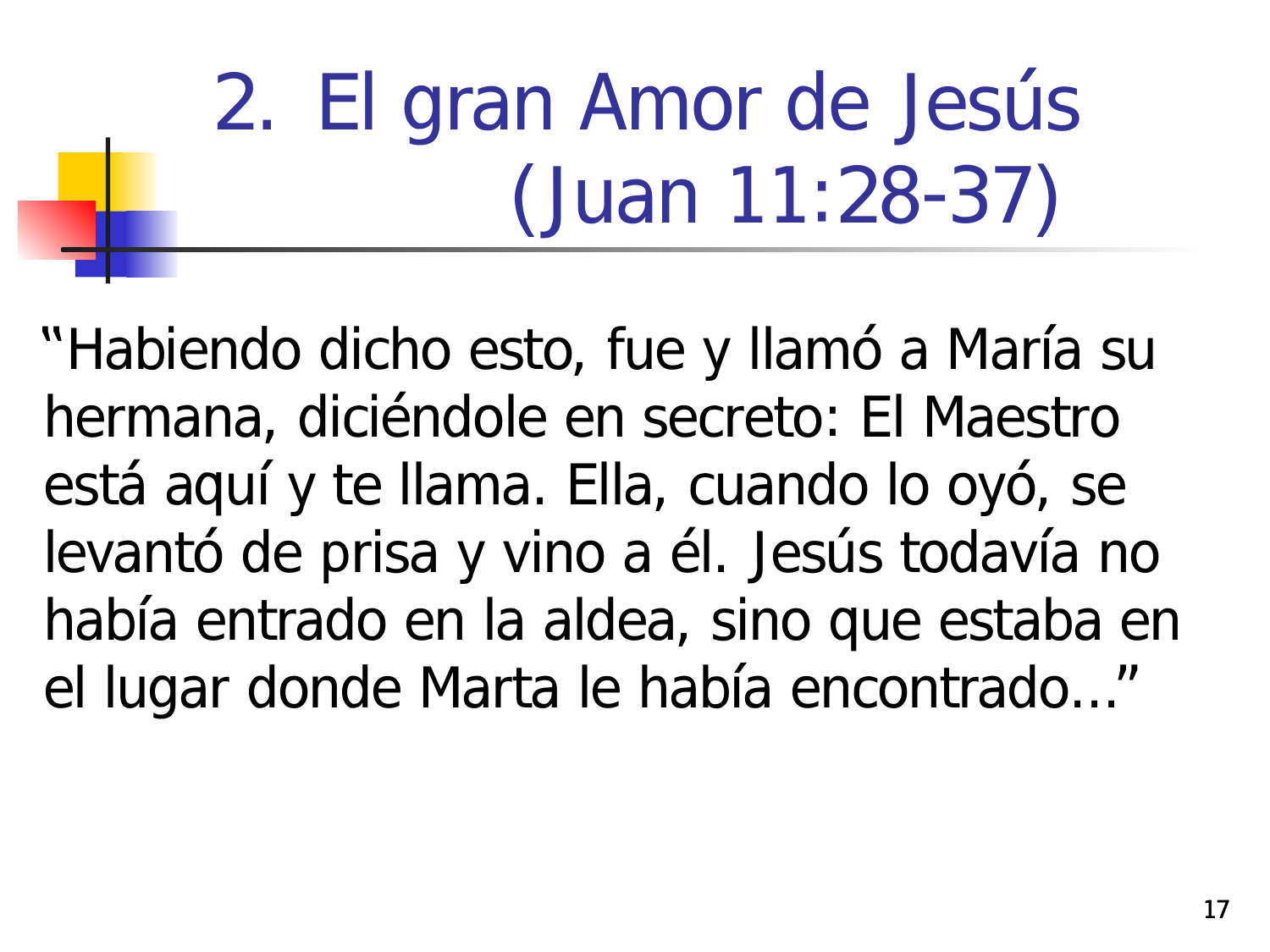

# El gran Amor de Jesús                (Juan 11:28-37)
“Habiendo dicho esto, fue y llamó a María su hermana, diciéndole en secreto: El Maestro está aquí y te llama. Ella, cuando lo oyó, se levantó de prisa y vino a él. Jesús todavía no había entrado en la aldea, sino que estaba en el lugar donde Marta le había encontrado...”

17
17